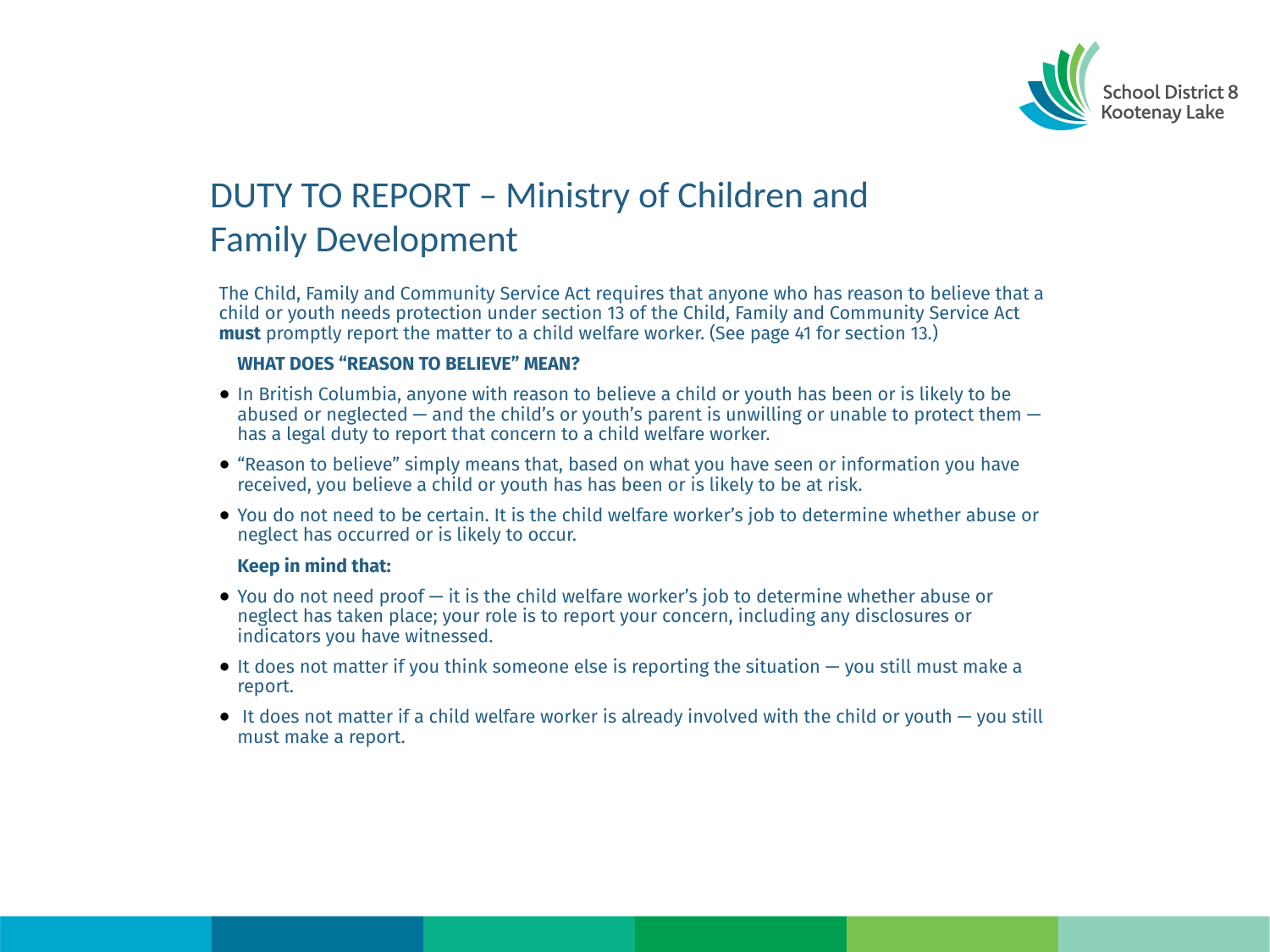

# DUTY TO REPORT – Ministry of Children and Family Development
The Child, Family and Community Service Act requires that anyone who has reason to believe that a child or youth needs protection under section 13 of the Child, Family and Community Service Act must promptly report the matter to a child welfare worker. (See page 41 for section 13.)
WHAT DOES “REASON TO BELIEVE” MEAN?
In British Columbia, anyone with reason to believe a child or youth has been or is likely to be abused or neglected — and the child’s or youth’s parent is unwilling or unable to protect them — has a legal duty to report that concern to a child welfare worker.
“Reason to believe” simply means that, based on what you have seen or information you have received, you believe a child or youth has has been or is likely to be at risk.
You do not need to be certain. It is the child welfare worker’s job to determine whether abuse or neglect has occurred or is likely to occur.
Keep in mind that:
You do not need proof — it is the child welfare worker’s job to determine whether abuse or neglect has taken place; your role is to report your concern, including any disclosures or indicators you have witnessed.
It does not matter if you think someone else is reporting the situation — you still must make a report.
 It does not matter if a child welfare worker is already involved with the child or youth — you still must make a report.